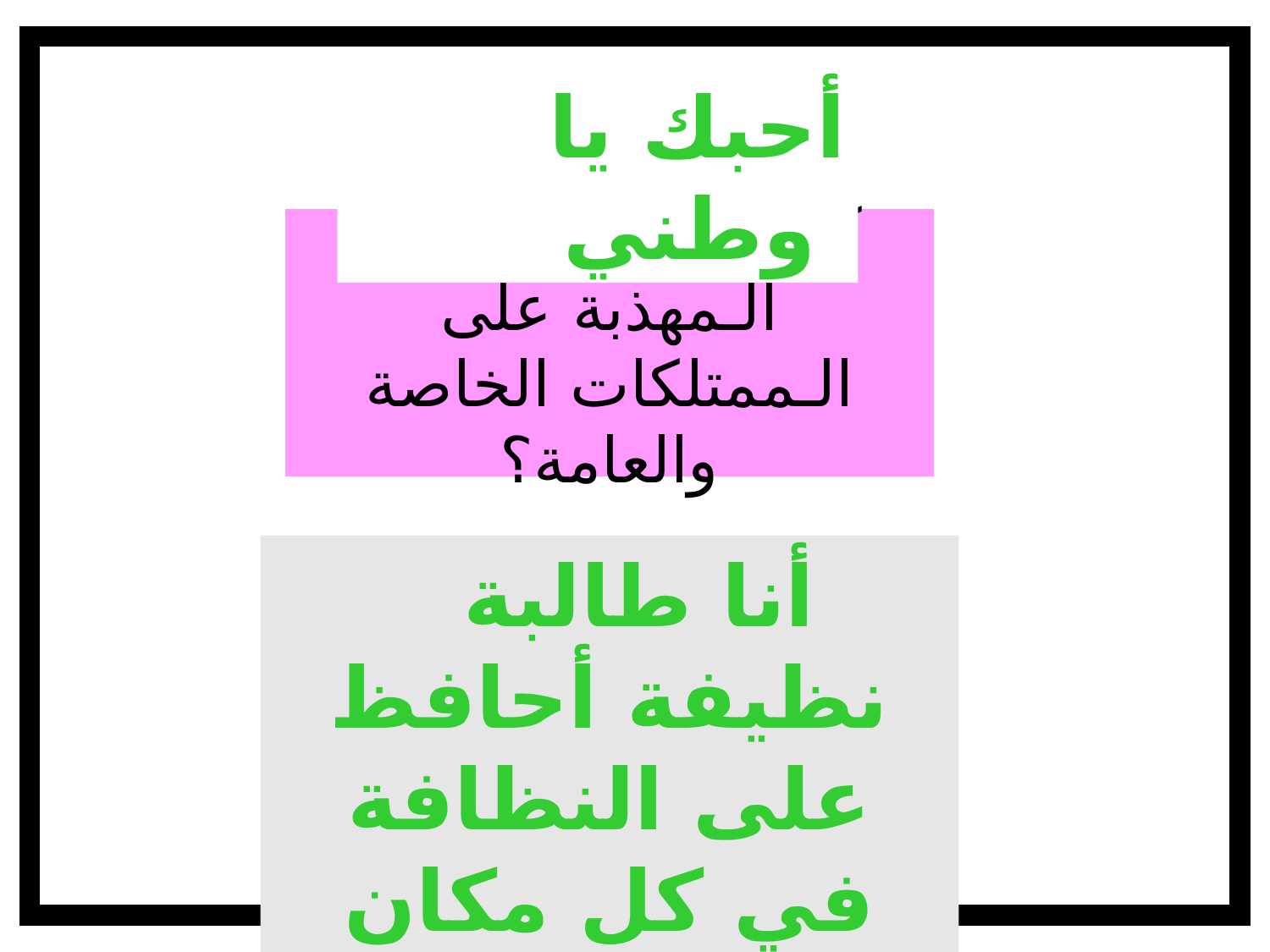

أحبك يا وطني
كيف تحافظ الطالبة الـمهذبة على الـممتلكات الخاصة والعامة؟
 أنا طالبة  نظيفة أحافظ على النظافة في كل مكان